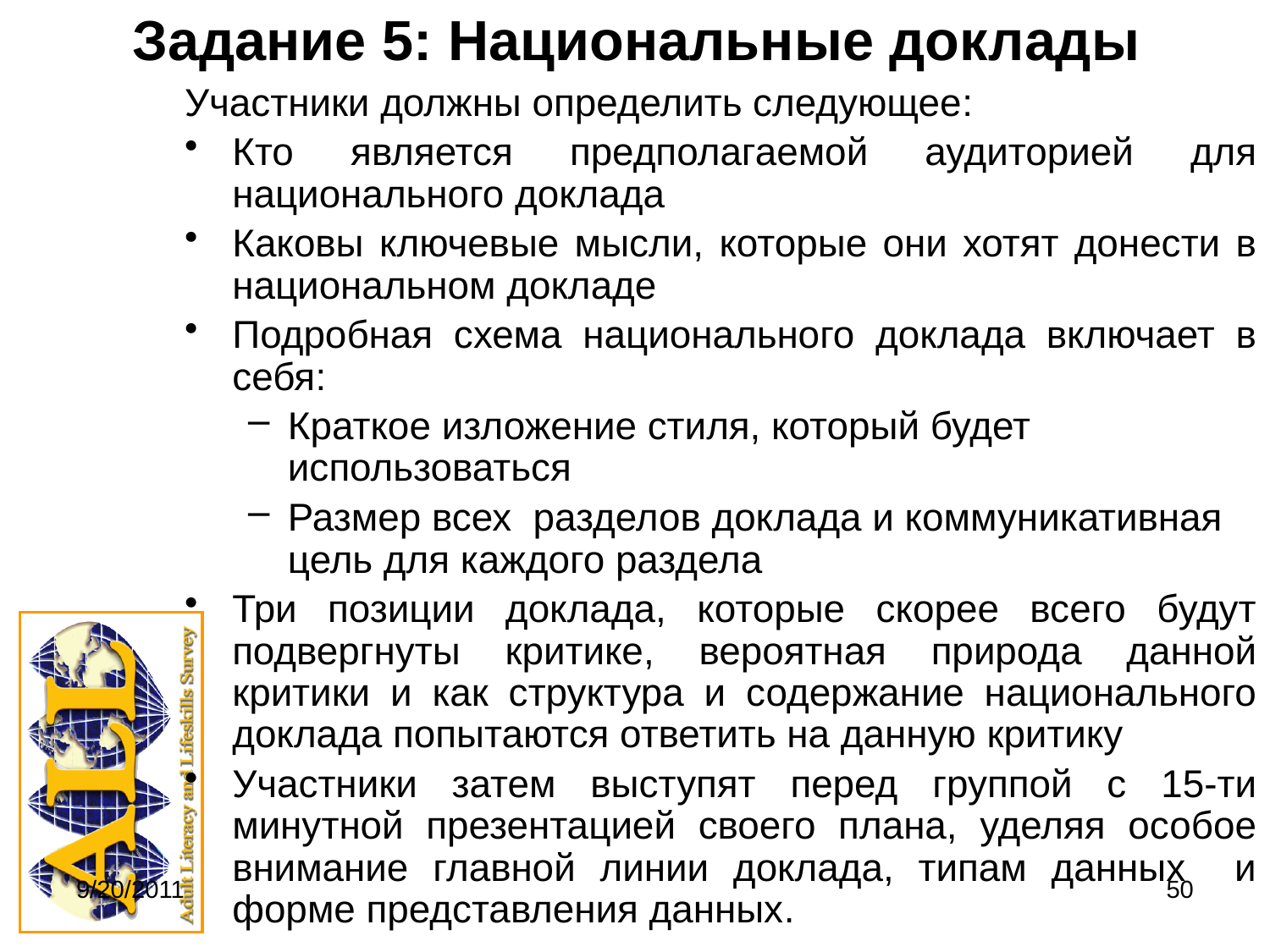

# Задание 5: Национальные доклады
Участники должны определить следующее:
Кто является предполагаемой аудиторией для национального доклада
Каковы ключевые мысли, которые они хотят донести в национальном докладе
Подробная схема национального доклада включает в себя:
Краткое изложение стиля, который будет использоваться
Размер всех  разделов доклада и коммуникативная цель для каждого раздела
Три позиции доклада, которые скорее всего будут подвергнуты критике, вероятная природа данной критики и как структура и содержание национального доклада попытаются ответить на данную критику
Участники затем выступят перед группой с 15-ти минутной презентацией своего плана, уделяя особое внимание главной линии доклада, типам данных  и форме представления данных.
9/20/2011
50